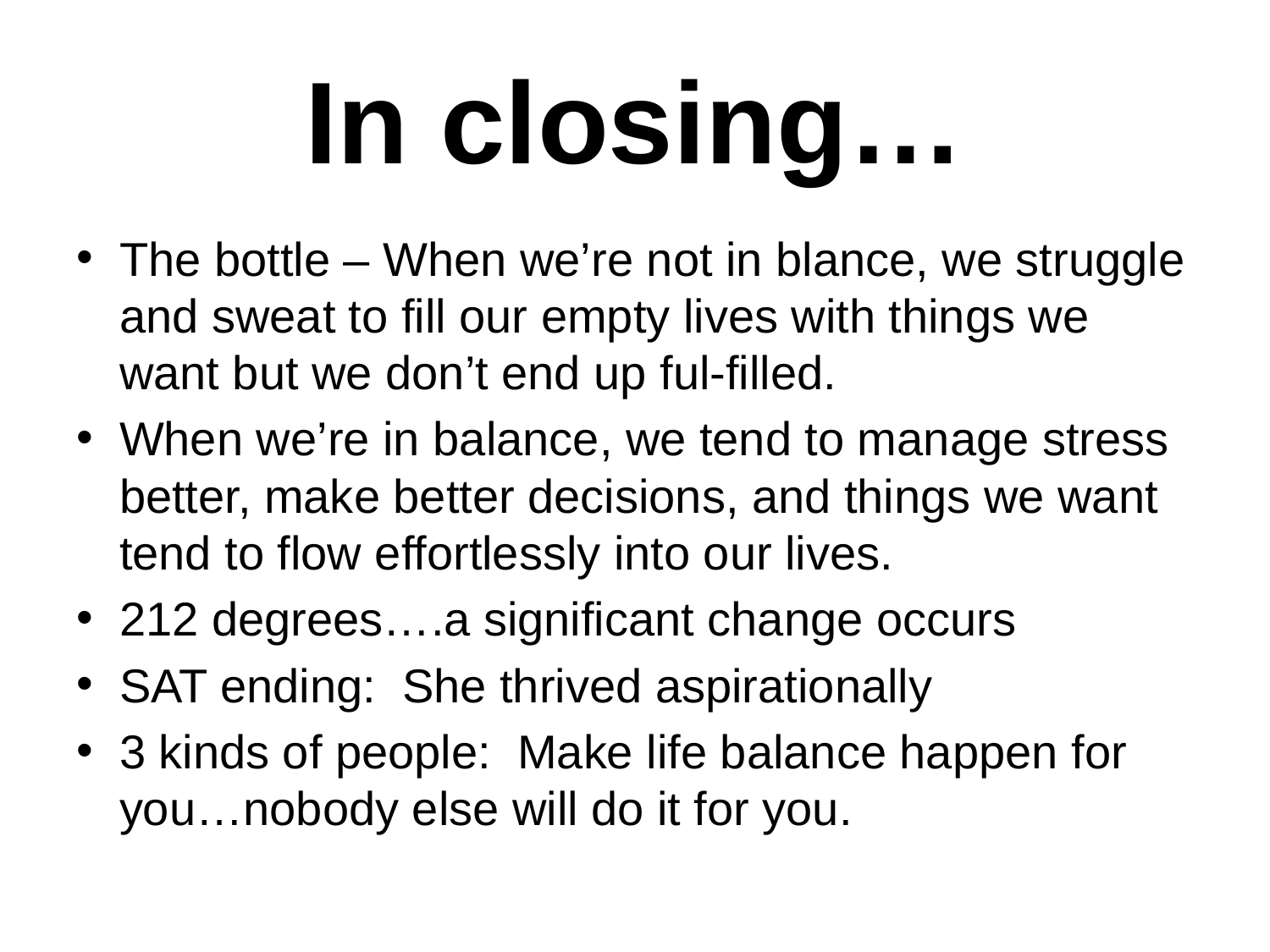

# In closing…
The bottle – When we’re not in blance, we struggle and sweat to fill our empty lives with things we want but we don’t end up ful-filled.
When we’re in balance, we tend to manage stress better, make better decisions, and things we want tend to flow effortlessly into our lives.
212 degrees….a significant change occurs
SAT ending:  She thrived aspirationally
3 kinds of people:  Make life balance happen for you…nobody else will do it for you.